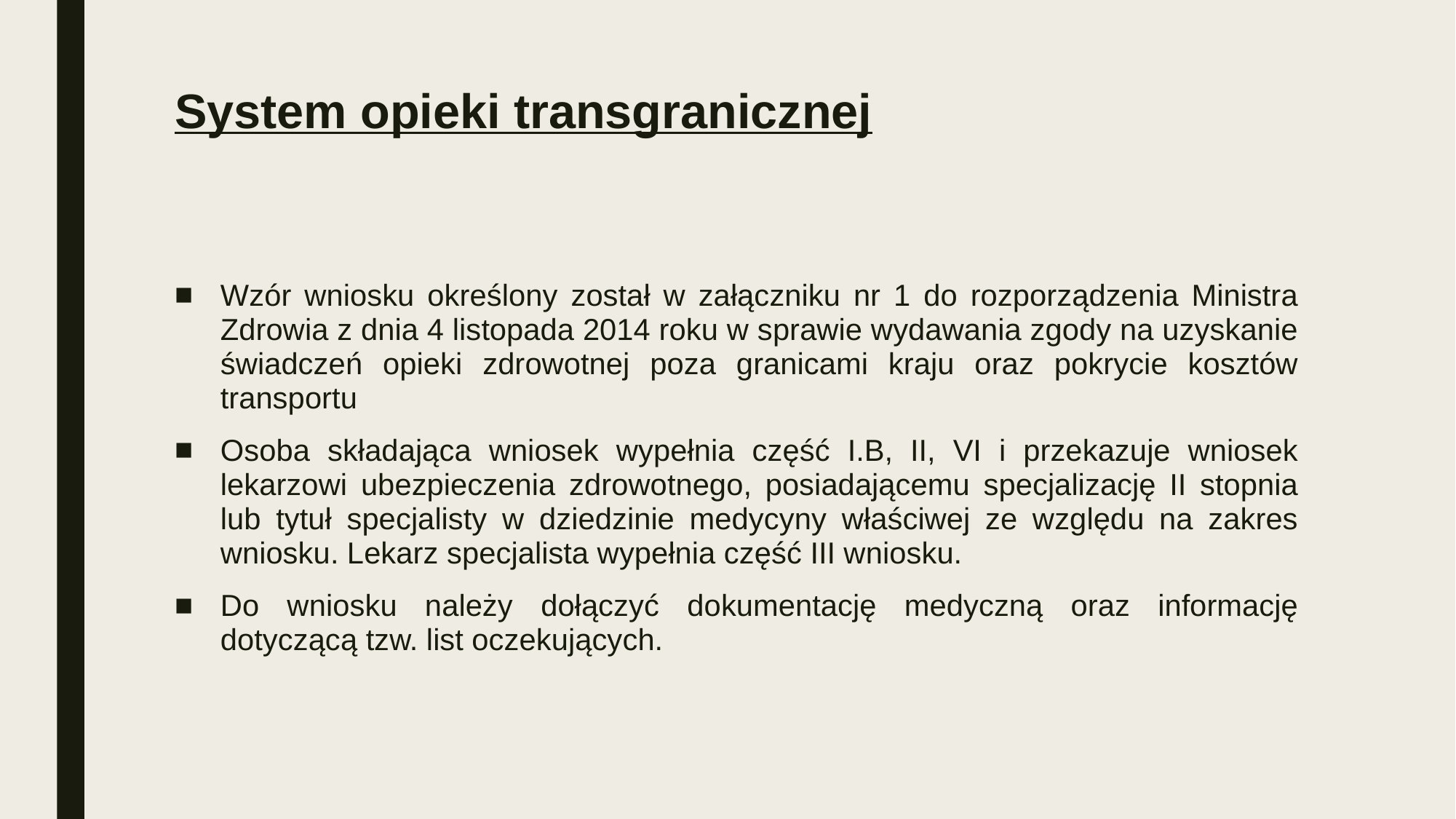

# System opieki transgranicznej
Wzór wniosku określony został w załączniku nr 1 do rozporządzenia Ministra Zdrowia z dnia 4 listopada 2014 roku w sprawie wydawania zgody na uzyskanie świadczeń opieki zdrowotnej poza granicami kraju oraz pokrycie kosztów transportu
Osoba składająca wniosek wypełnia część I.B, II, VI i przekazuje wniosek lekarzowi ubezpieczenia zdrowotnego, posiadającemu specjalizację II stopnia lub tytuł specjalisty w dziedzinie medycyny właściwej ze względu na zakres wniosku. Lekarz specjalista wypełnia część III wniosku.
Do wniosku należy dołączyć dokumentację medyczną oraz informację dotyczącą tzw. list oczekujących.